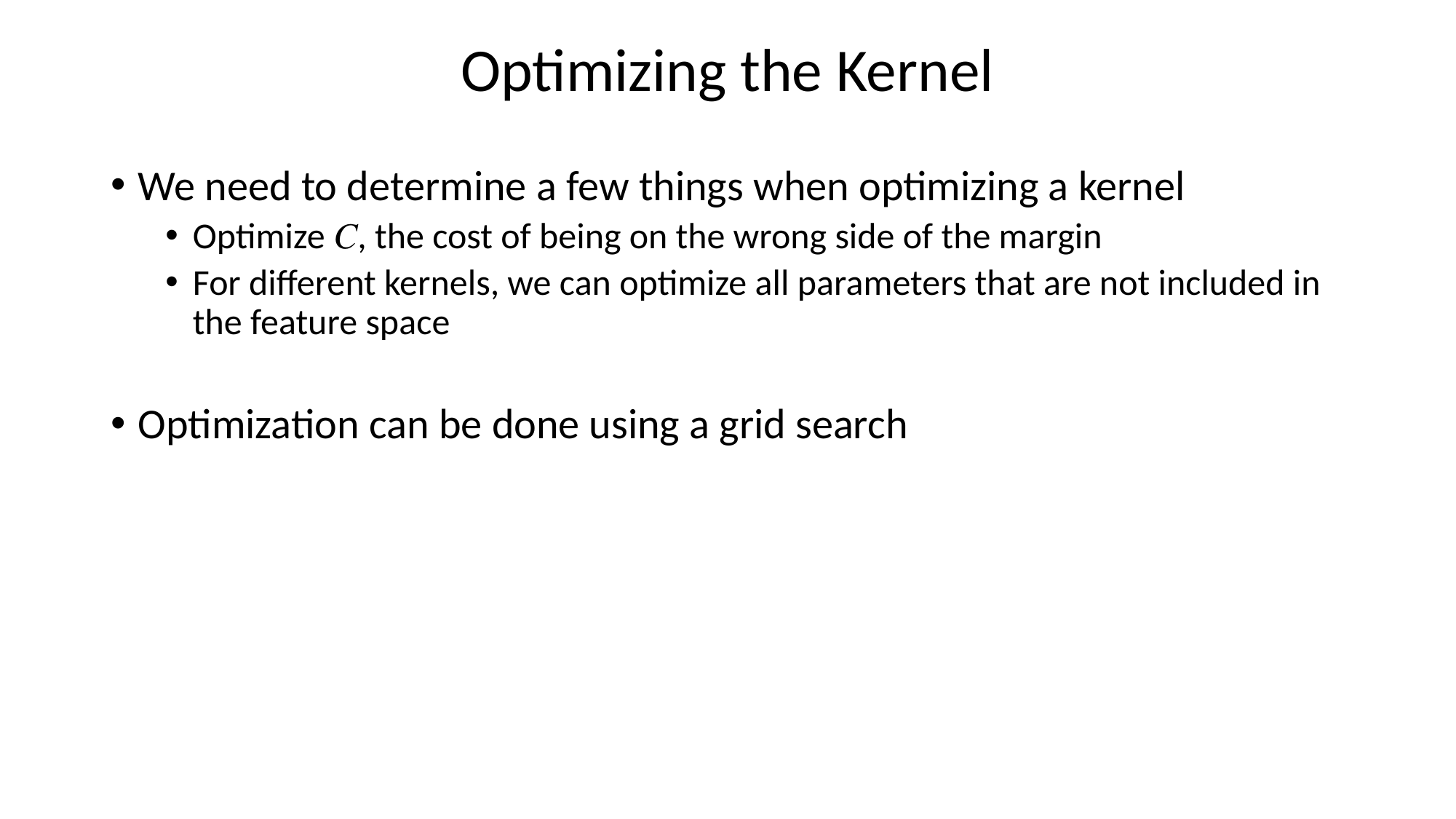

# Optimizing the Kernel
We need to determine a few things when optimizing a kernel
Optimize C, the cost of being on the wrong side of the margin
For different kernels, we can optimize all parameters that are not included in the feature space

Optimization can be done using a grid search